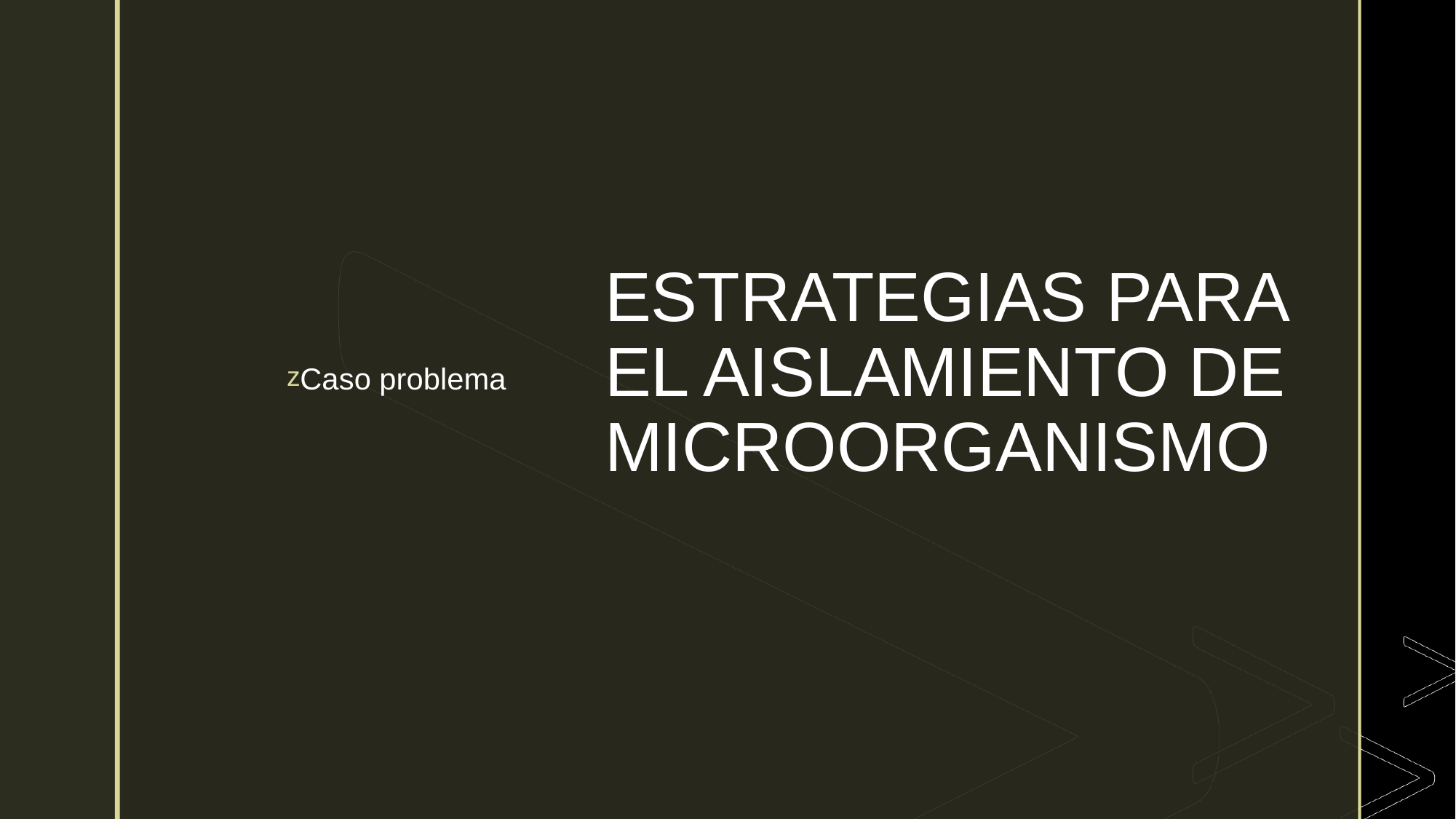

Caso problema
# ESTRATEGIAS PARA EL AISLAMIENTO DE MICROORGANISMO